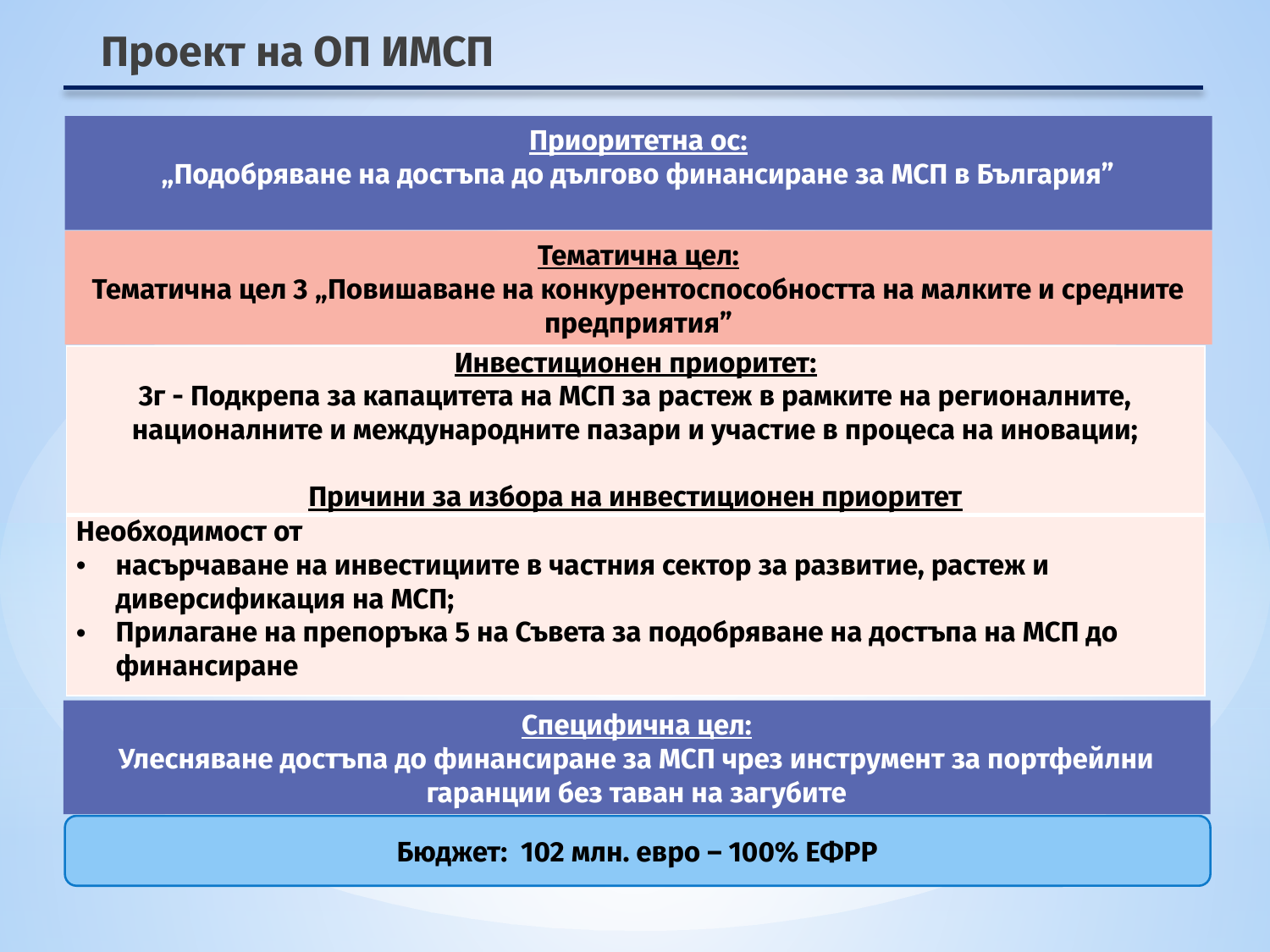

Проект на ОП ИМСП
Приоритетна ос:
„Подобряване на достъпа до дългово финансиране за МСП в България”

Тематична цел:
Тематична цел 3 „Повишаване на конкурентоспособността на малките и средните предприятия”
| Инвестиционен приоритет: 3г - Подкрепа за капацитета на МСП за растеж в рамките на регионалните, националните и международните пазари и участие в процеса на иновации; Причини за избора на инвестиционен приоритет |
| --- |
| Необходимост от насърчаване на инвестициите в частния сектор за развитие, растеж и диверсификация на МСП; Прилагане на препоръка 5 на Съвета за подобряване на достъпа на МСП до финансиране |
Специфична цел:
Улесняване достъпа до финансиране за МСП чрез инструмент за портфейлни гаранции без таван на загубите
Бюджет:  102 млн. евро – 100% ЕФРР